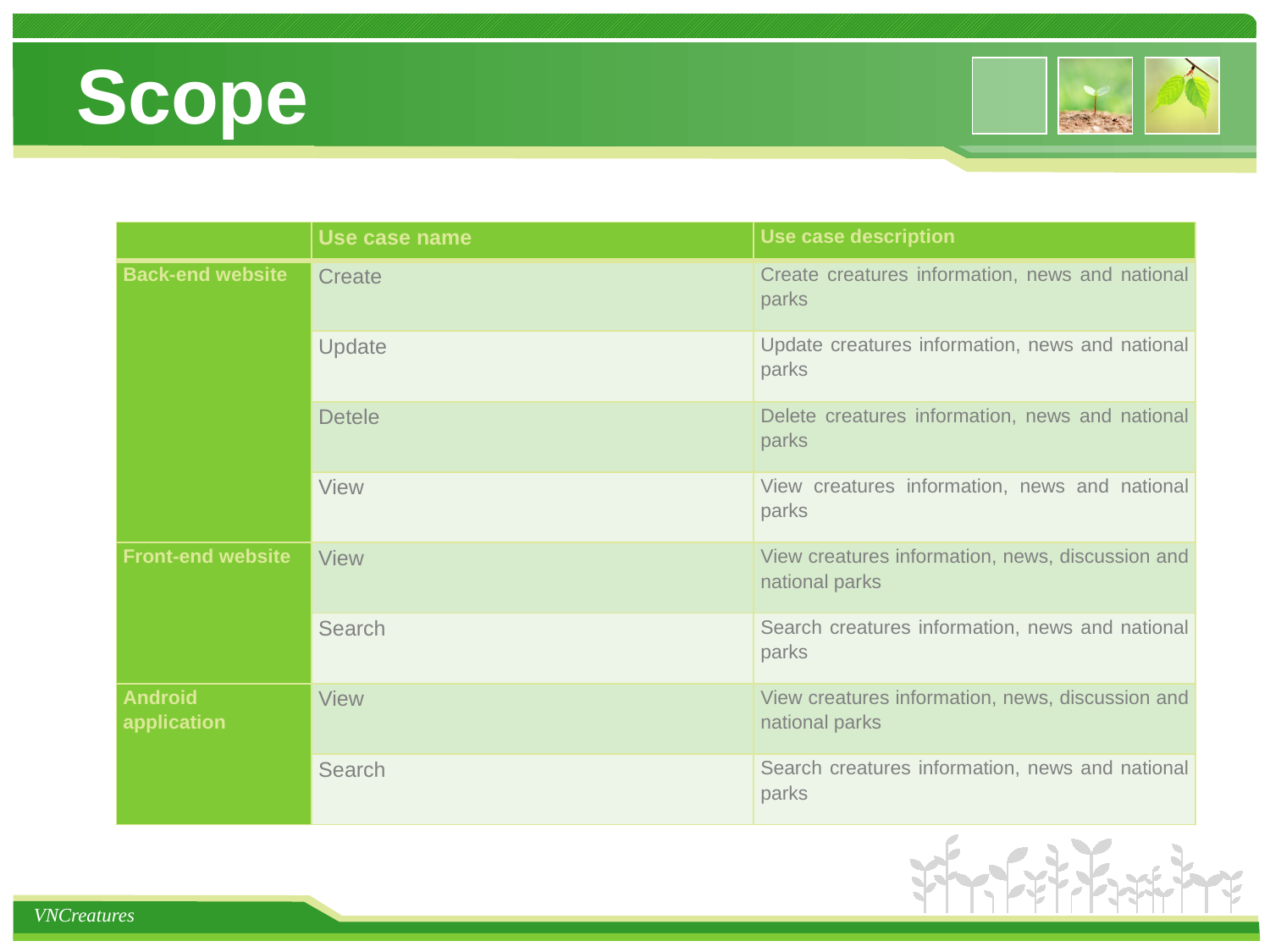

# Scope
|  | Use case name | Use case description |
| --- | --- | --- |
| Back-end website | Create | Create creatures information, news and national parks |
|  | Update | Update creatures information, news and national parks |
|  | Detele | Delete creatures information, news and national parks |
|  | View | View creatures information, news and national parks |
| Front-end website | View | View creatures information, news, discussion and national parks |
|  | Search | Search creatures information, news and national parks |
| Android application | View | View creatures information, news, discussion and national parks |
|  | Search | Search creatures information, news and national parks |